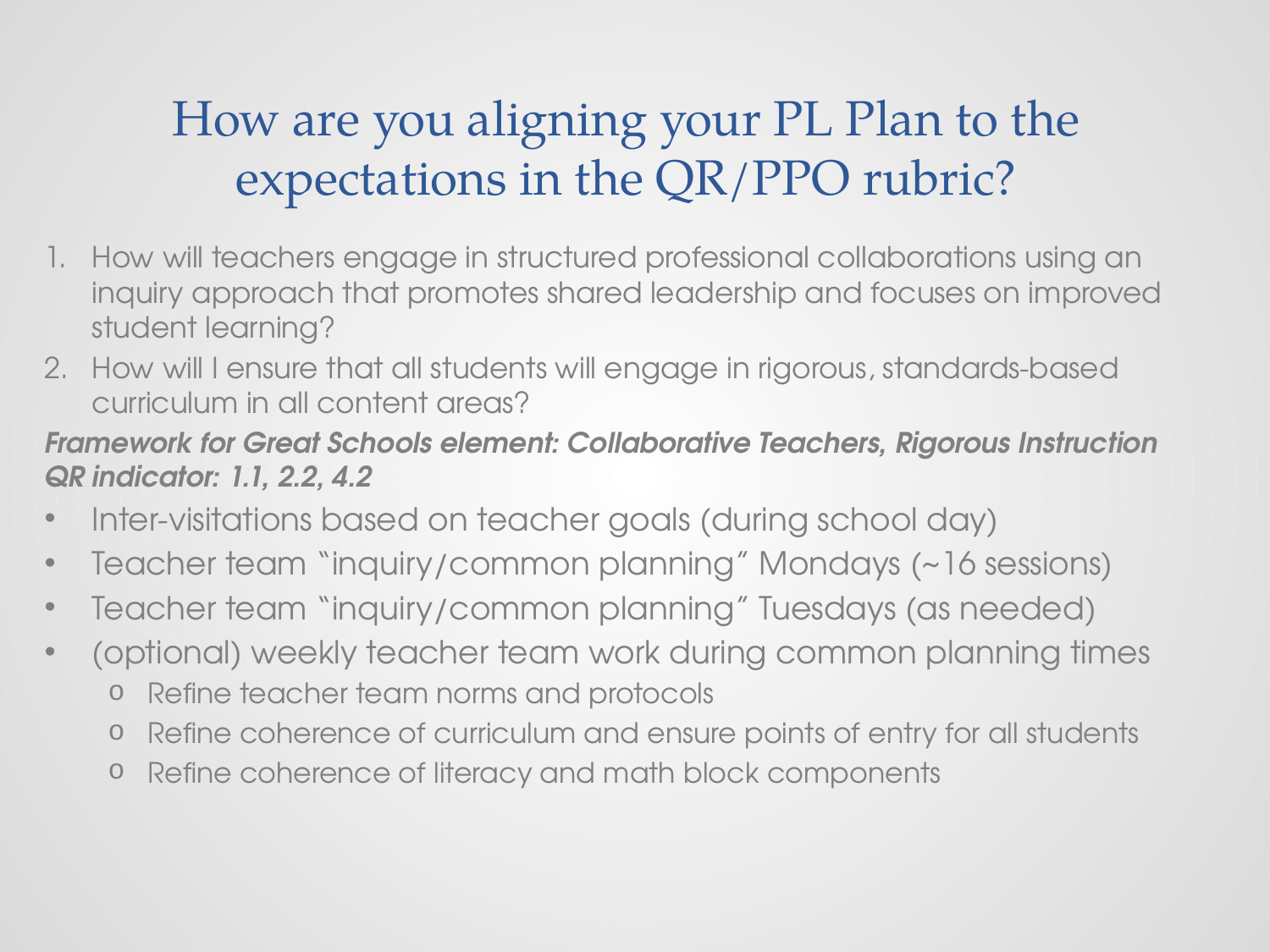

# How are you aligning your PL Plan to the expectations in the QR/PPO rubric?
How will teachers engage in structured professional collaborations using an inquiry approach that promotes shared leadership and focuses on improved student learning?
How will I ensure that all students will engage in rigorous, standards-based curriculum in all content areas?
Framework for Great Schools element: Collaborative Teachers, Rigorous Instruction
QR indicator: 1.1, 2.2, 4.2
Inter-visitations based on teacher goals (during school day)
Teacher team “inquiry/common planning” Mondays (~16 sessions)
Teacher team “inquiry/common planning” Tuesdays (as needed)
(optional) weekly teacher team work during common planning times
Refine teacher team norms and protocols
Refine coherence of curriculum and ensure points of entry for all students
Refine coherence of literacy and math block components